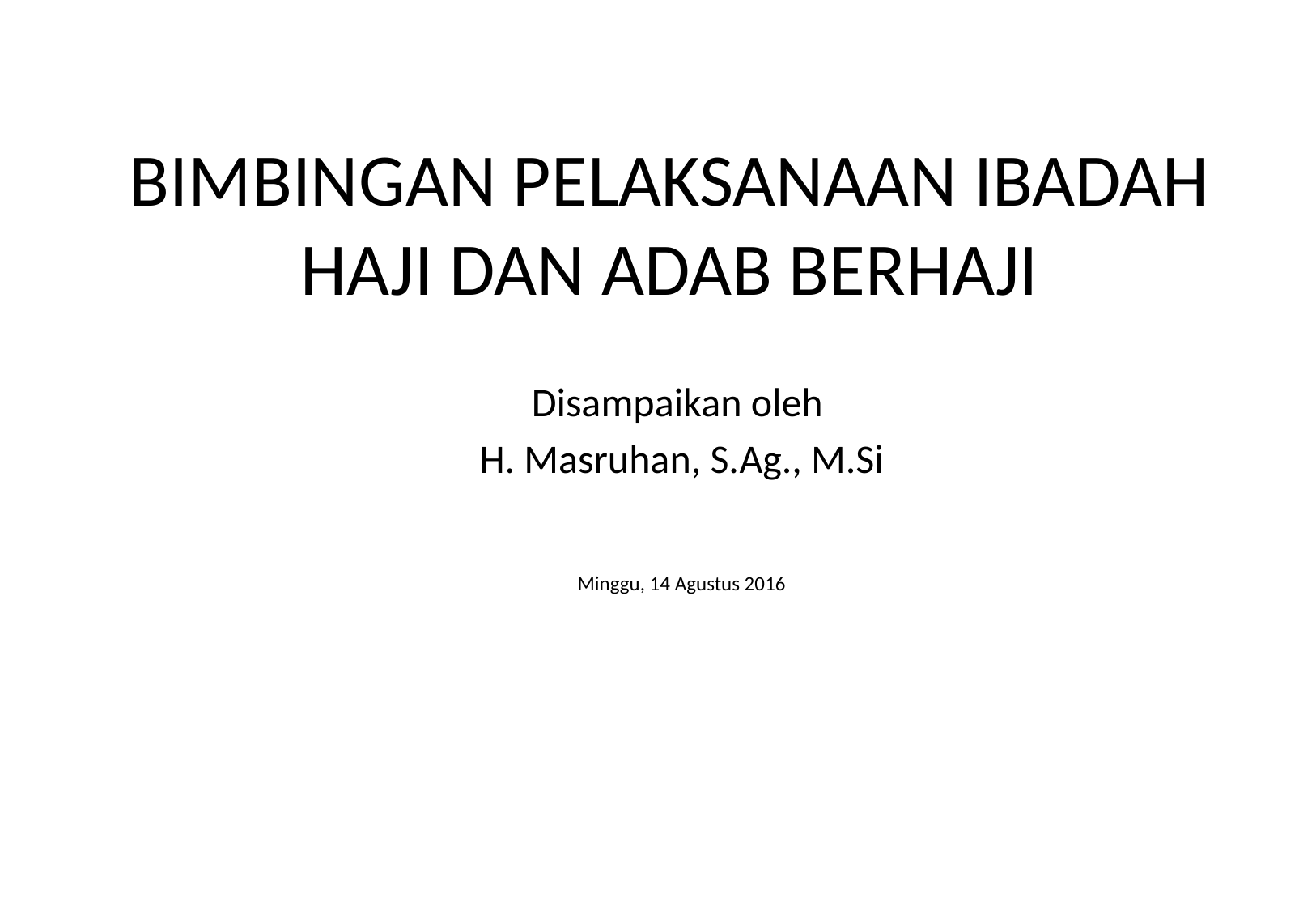

# BIMBINGAN PELAKSANAAN IBADAH HAJI DAN ADAB BERHAJI
Disampaikan oleh
H. Masruhan, S.Ag., M.Si

Minggu, 14 Agustus 2016